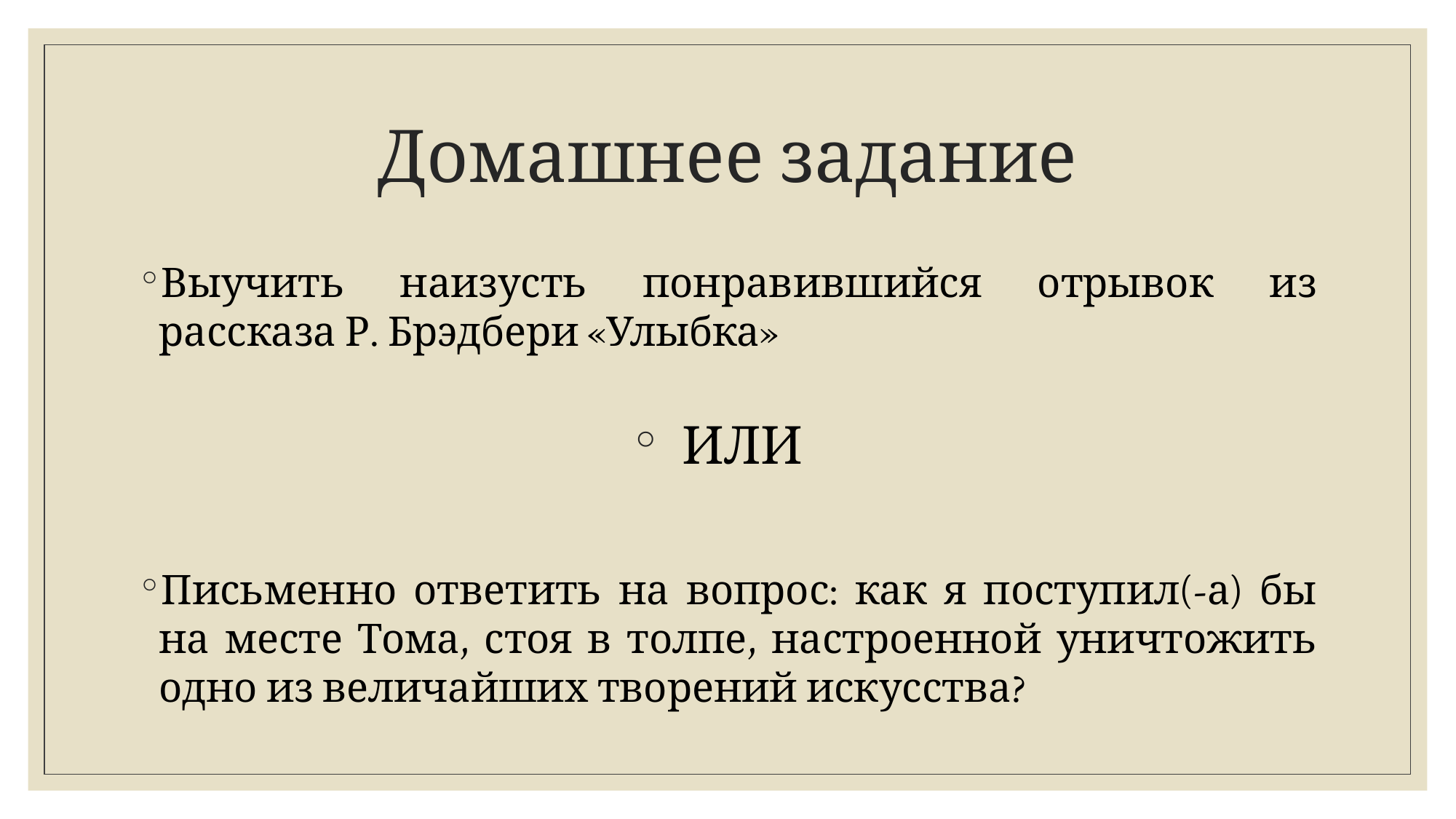

# Домашнее задание
Выучить наизусть понравившийся отрывок из рассказа Р. Брэдбери «Улыбка»

ИЛИ

Письменно ответить на вопрос: как я поступил(-а) бы на месте Тома, стоя в толпе, настроенной уничтожить одно из величайших творений искусства?